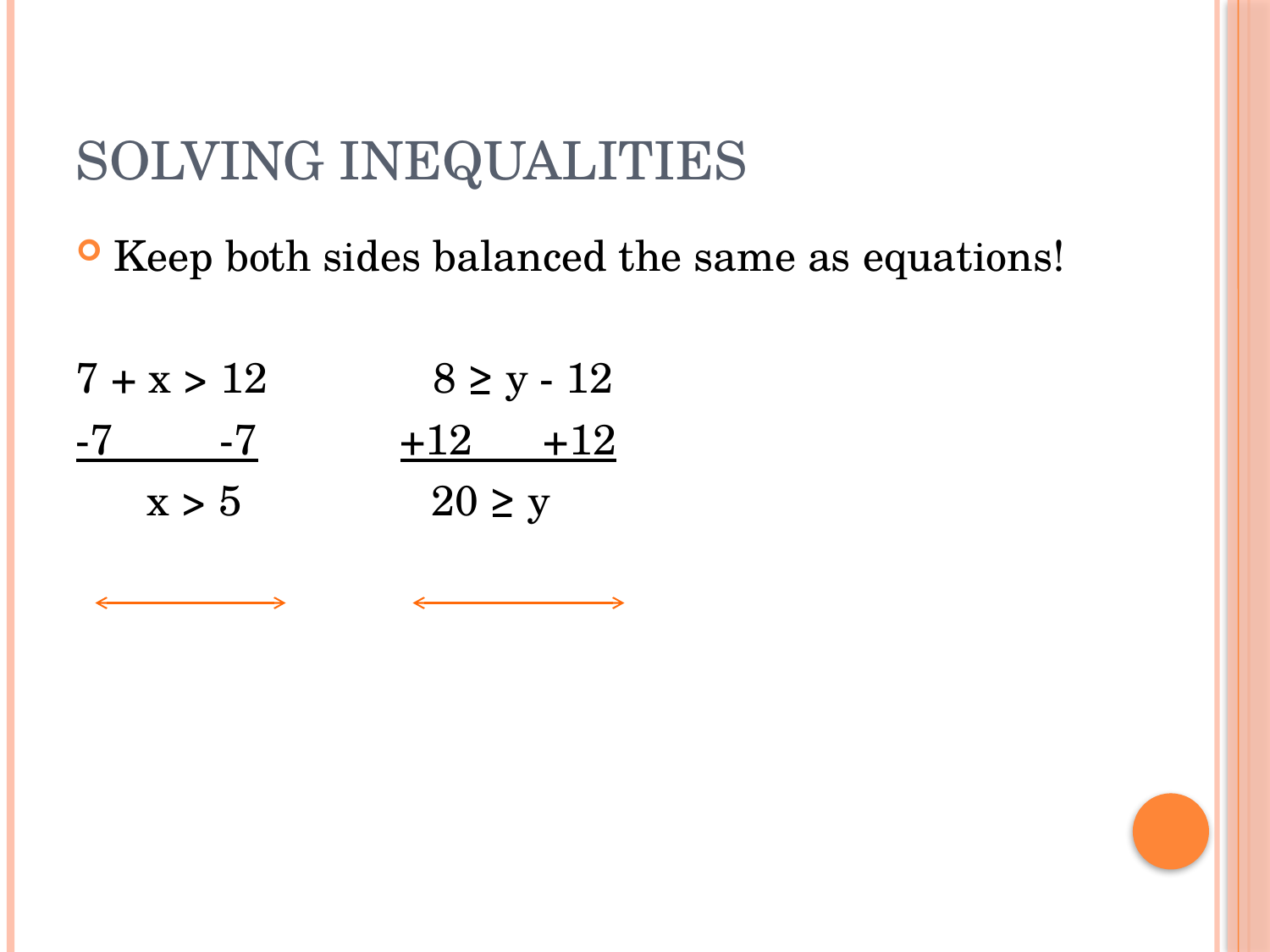

# Solving inequalities
Keep both sides balanced the same as equations!

7 + x > 12              8 ≥ y - 12
-7         -7            +12      +12
      x > 5                20 ≥ y